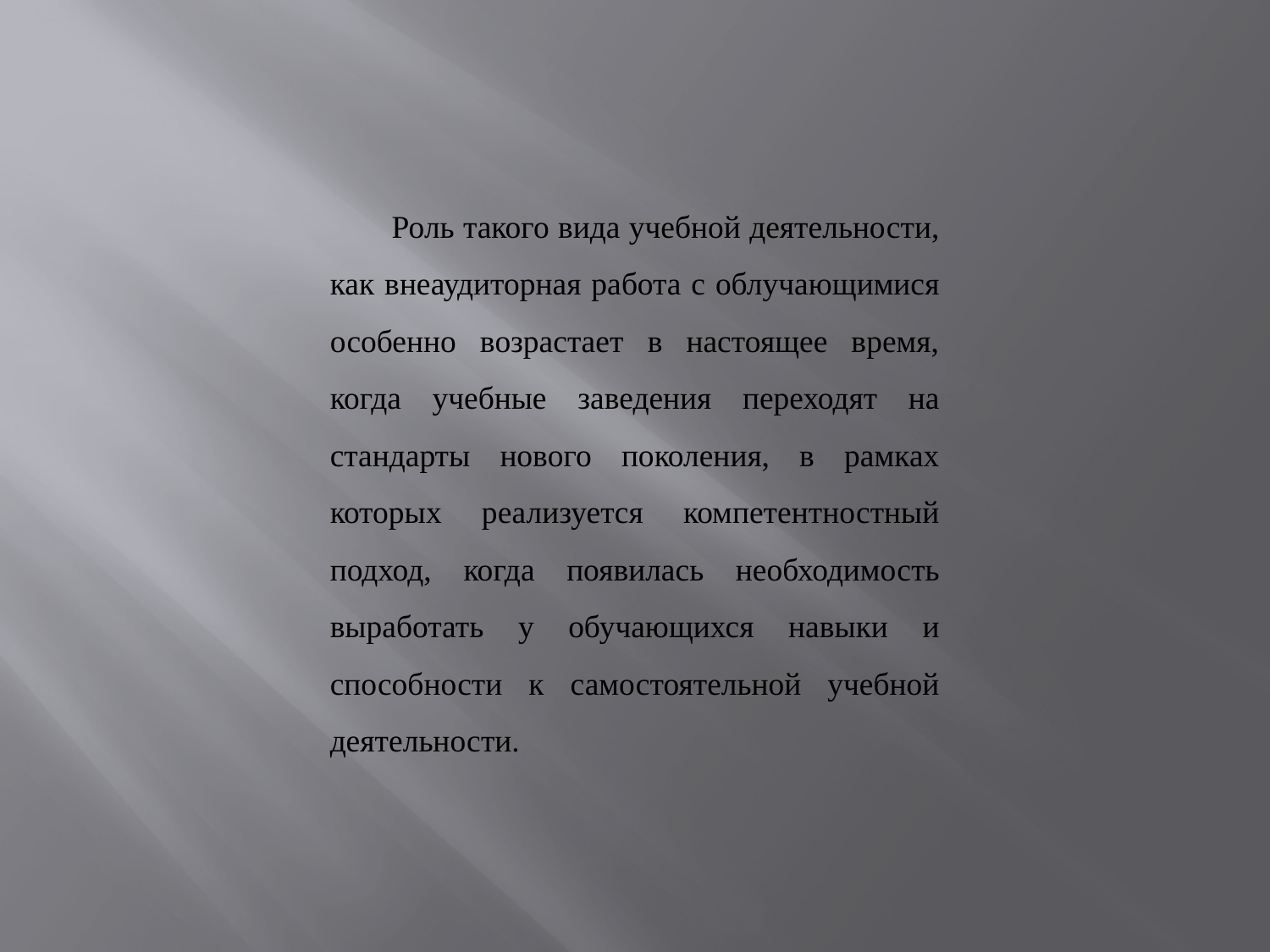

Роль такого вида учебной деятельности, как внеаудиторная работа с облучающимися особенно возрастает в настоящее время, когда учебные заведения переходят на стандарты нового поколения, в рамках которых реализуется компетентностный подход, когда появилась необходимость выработать у обучающихся навыки и способности к самостоятельной учебной деятельности.